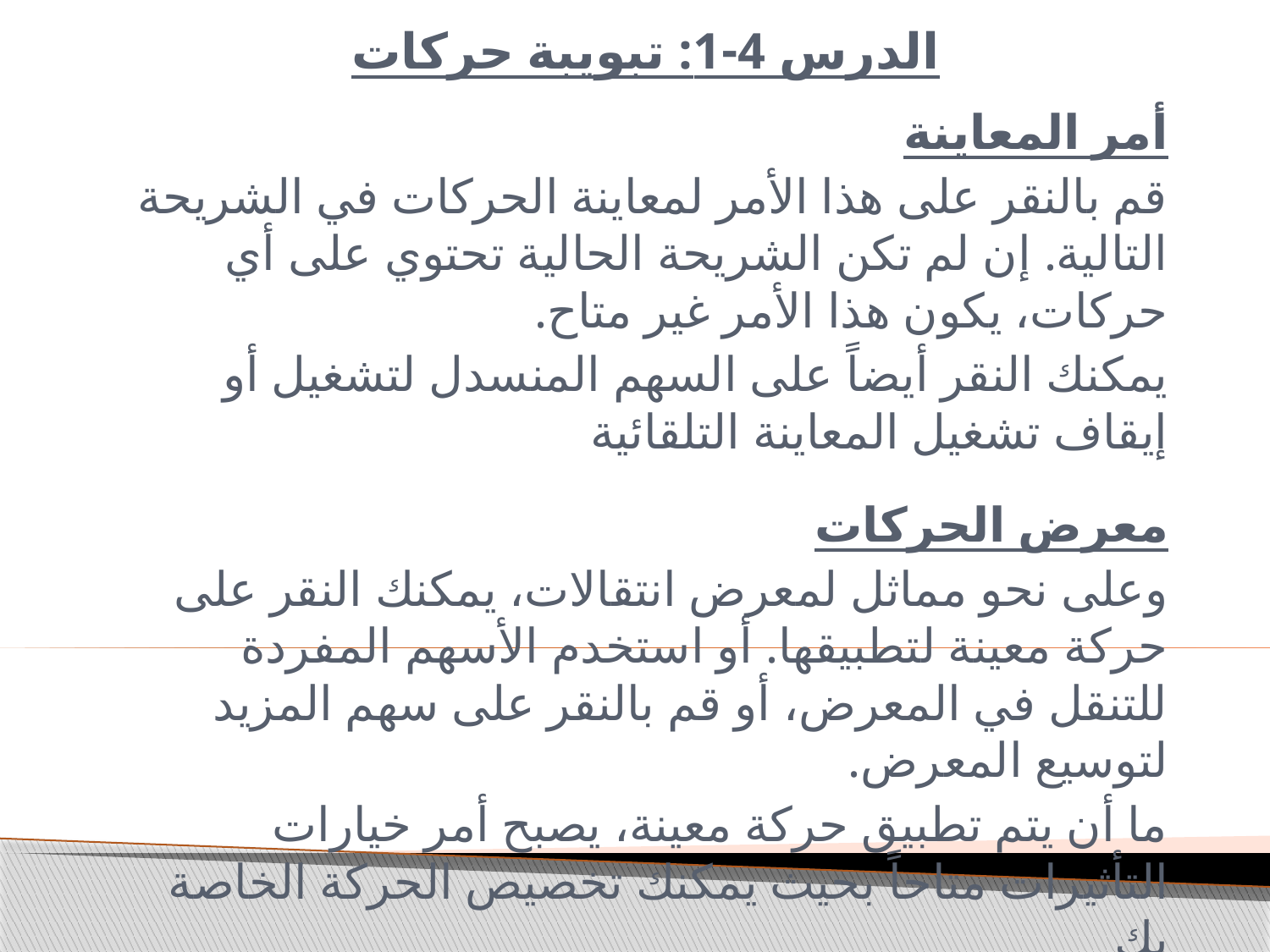

# الدرس 4-1: تبويبة حركات
أمر المعاينة
قم بالنقر على هذا الأمر لمعاينة الحركات في الشريحة التالية. إن لم تكن الشريحة الحالية تحتوي على أي حركات، يكون هذا الأمر غير متاح.
يمكنك النقر أيضاً على السهم المنسدل لتشغيل أو إيقاف تشغيل المعاينة التلقائية

معرض الحركات
وعلى نحو مماثل لمعرض انتقالات، يمكنك النقر على حركة معينة لتطبيقها. أو استخدم الأسهم المفردة للتنقل في المعرض، أو قم بالنقر على سهم المزيد لتوسيع المعرض.
ما أن يتم تطبيق حركة معينة، يصبح أمر خيارات التأثيرات متاحاً بحيث يمكنك تخصيص الحركة الخاصة بك